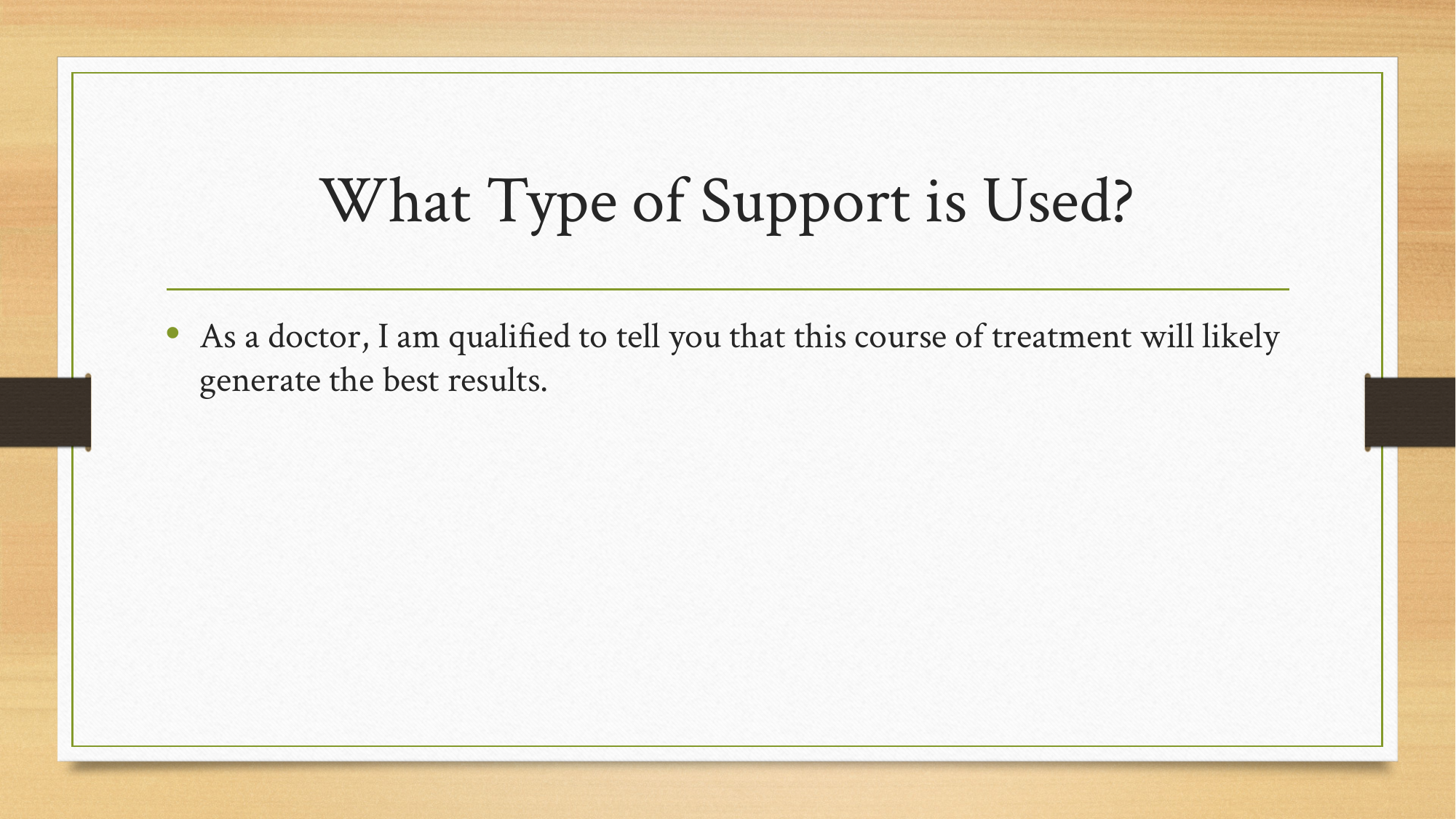

# What Type of Support is Used?
As a doctor, I am qualified to tell you that this course of treatment will likely generate the best results.